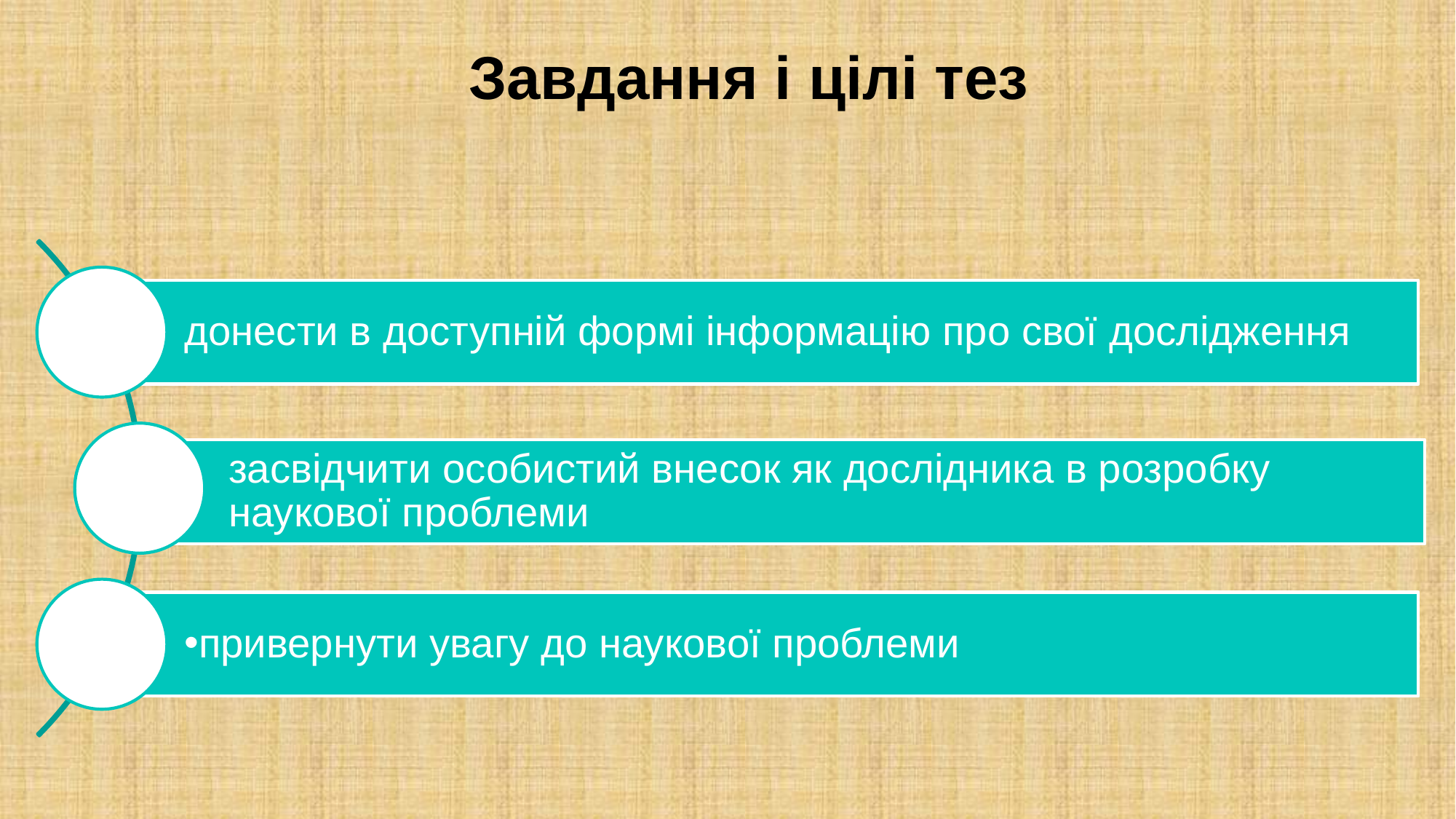

# Завдання і цілі тез
донести в доступній формі інформацію про свої дослідження
засвідчити особистий внесок як дослідника в розробку наукової проблеми
привернути увагу до наукової проблеми